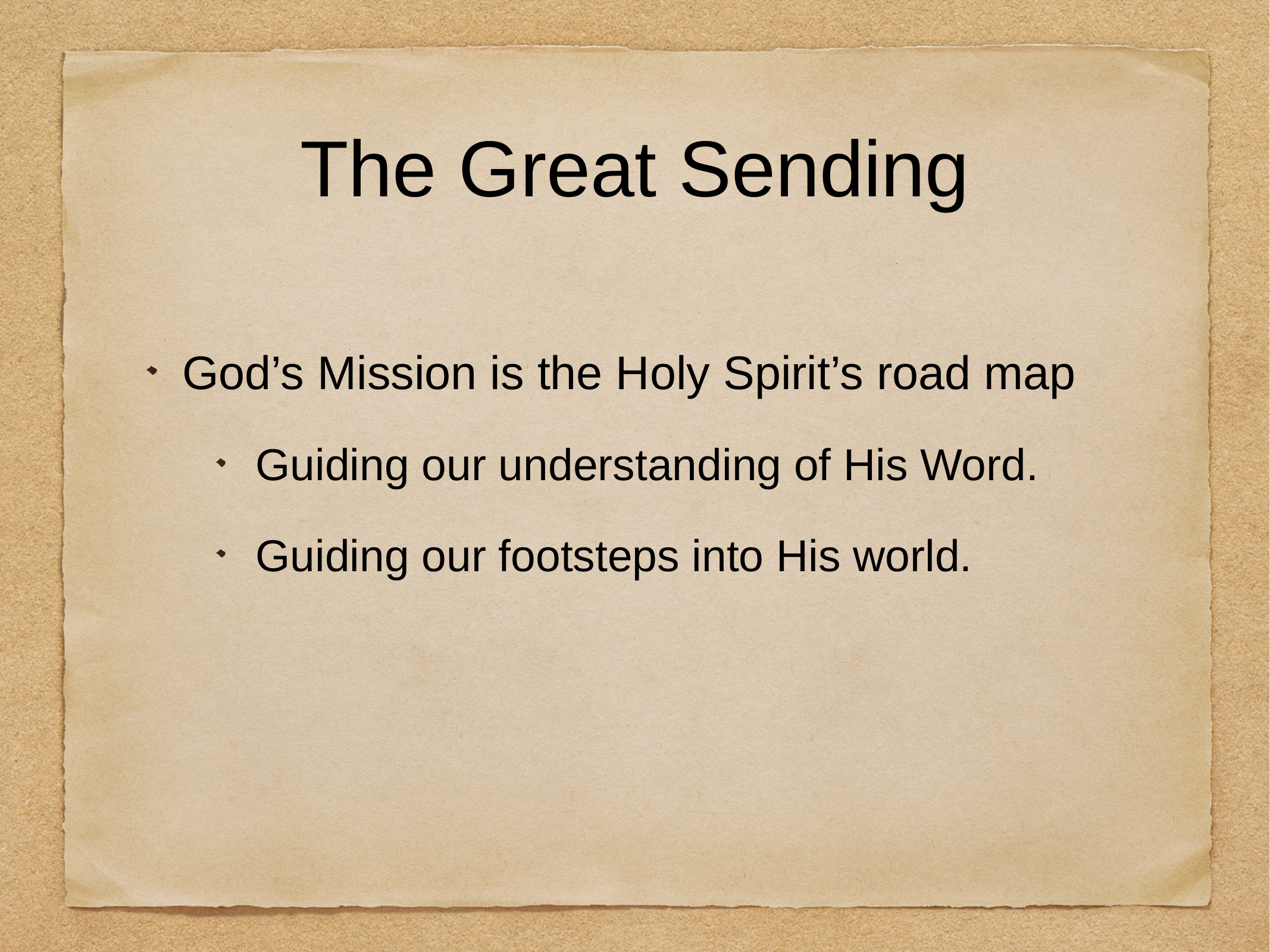

# The Great Sending
God’s Mission is the Holy Spirit’s road map
Guiding our understanding of His Word.
Guiding our footsteps into His world.